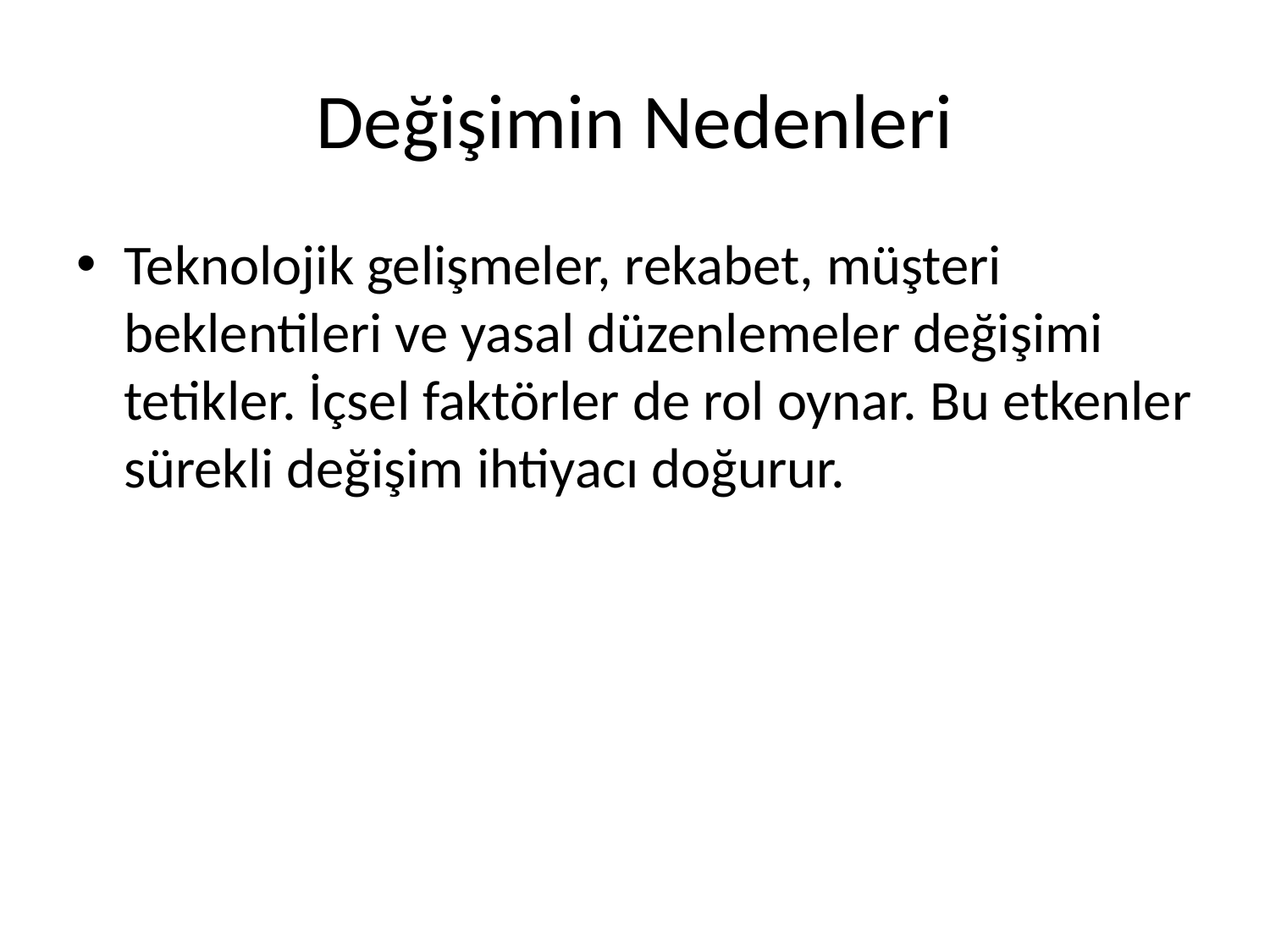

# Değişimin Nedenleri
Teknolojik gelişmeler, rekabet, müşteri beklentileri ve yasal düzenlemeler değişimi tetikler. İçsel faktörler de rol oynar. Bu etkenler sürekli değişim ihtiyacı doğurur.